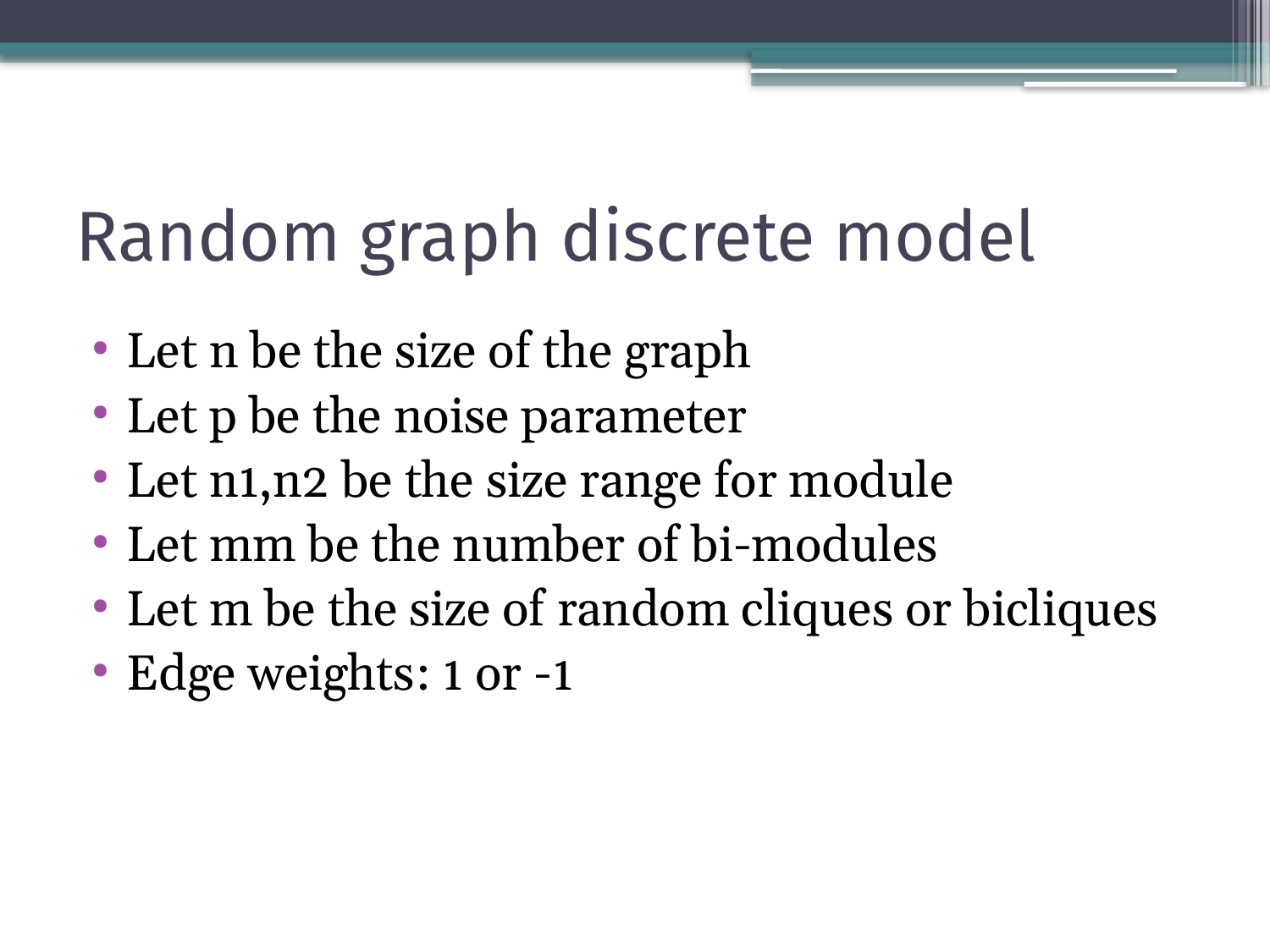

# Random graph discrete model
Let n be the size of the graph
Let p be the noise parameter
Let n1,n2 be the size range for module
Let mm be the number of bi-modules
Let m be the size of random cliques or bicliques
Edge weights: 1 or -1